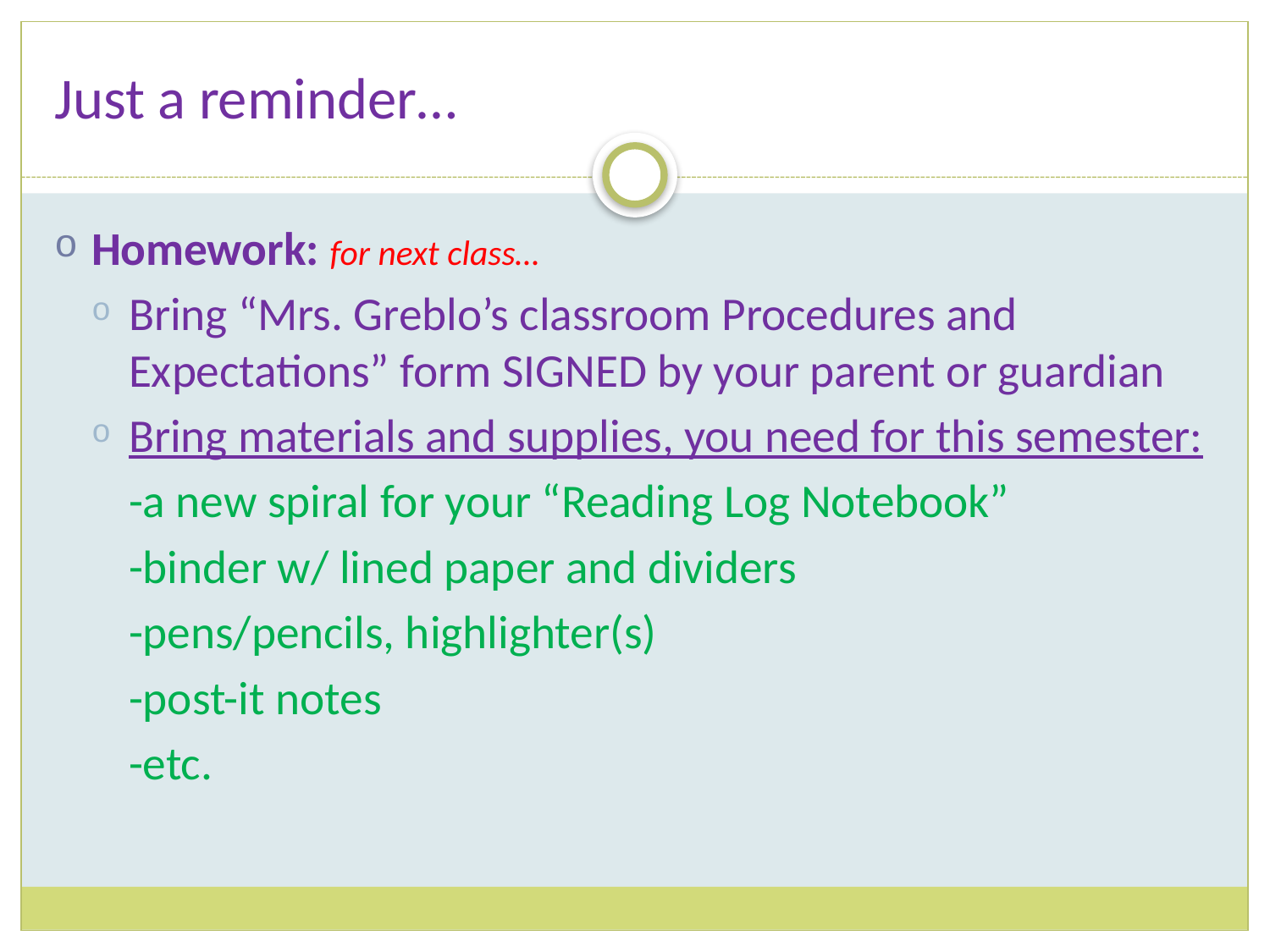

# Just a reminder…
Homework: for next class…
Bring “Mrs. Greblo’s classroom Procedures and Expectations” form SIGNED by your parent or guardian
Bring materials and supplies, you need for this semester:
	-a new spiral for your “Reading Log Notebook”
	-binder w/ lined paper and dividers
	-pens/pencils, highlighter(s)
	-post-it notes
	-etc.